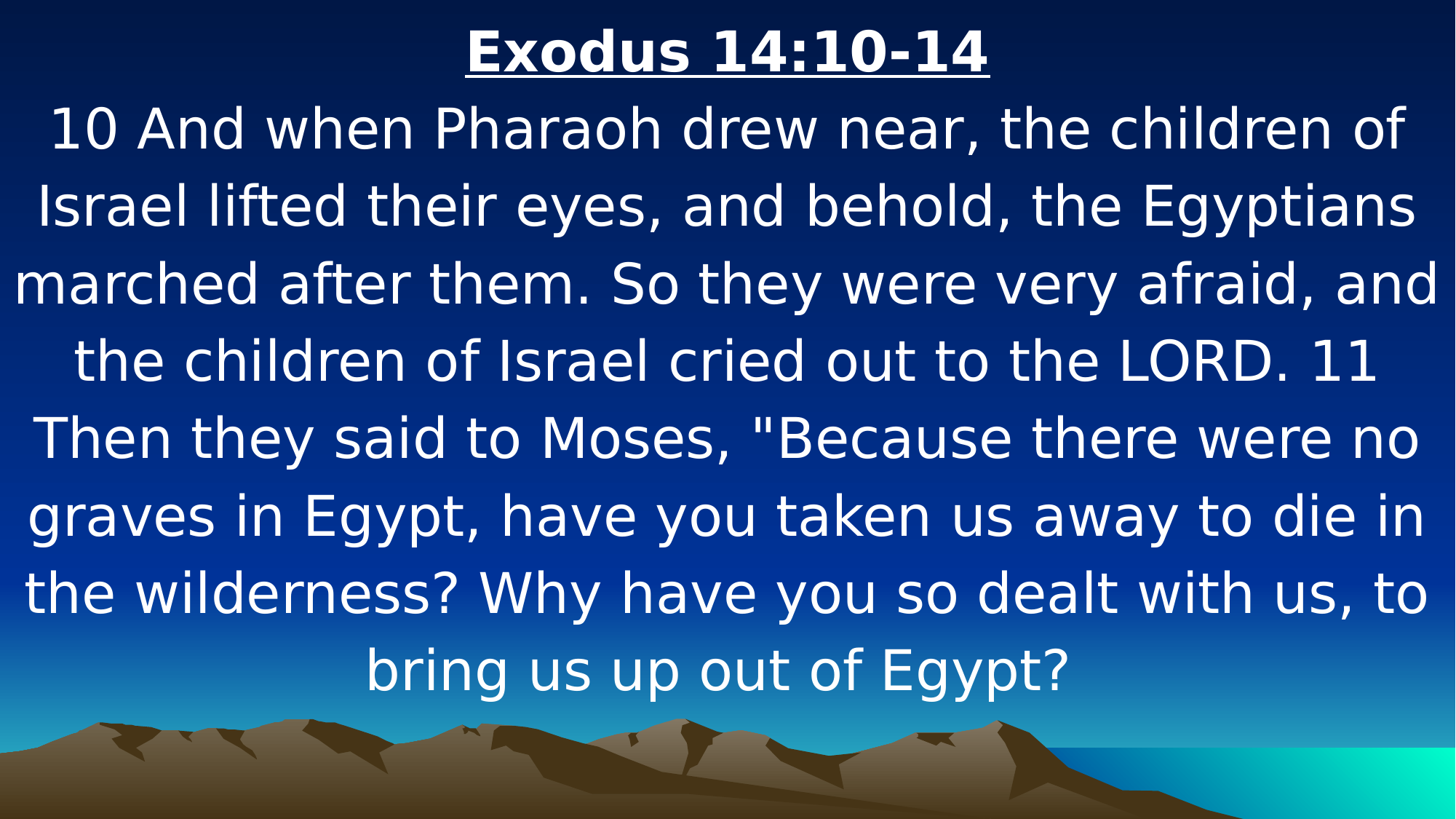

Exodus 14:10-14
10 And when Pharaoh drew near, the children of Israel lifted their eyes, and behold, the Egyptians marched after them. So they were very afraid, and the children of Israel cried out to the LORD. 11 Then they said to Moses, "Because there were no graves in Egypt, have you taken us away to die in the wilderness? Why have you so dealt with us, to bring us up out of Egypt?